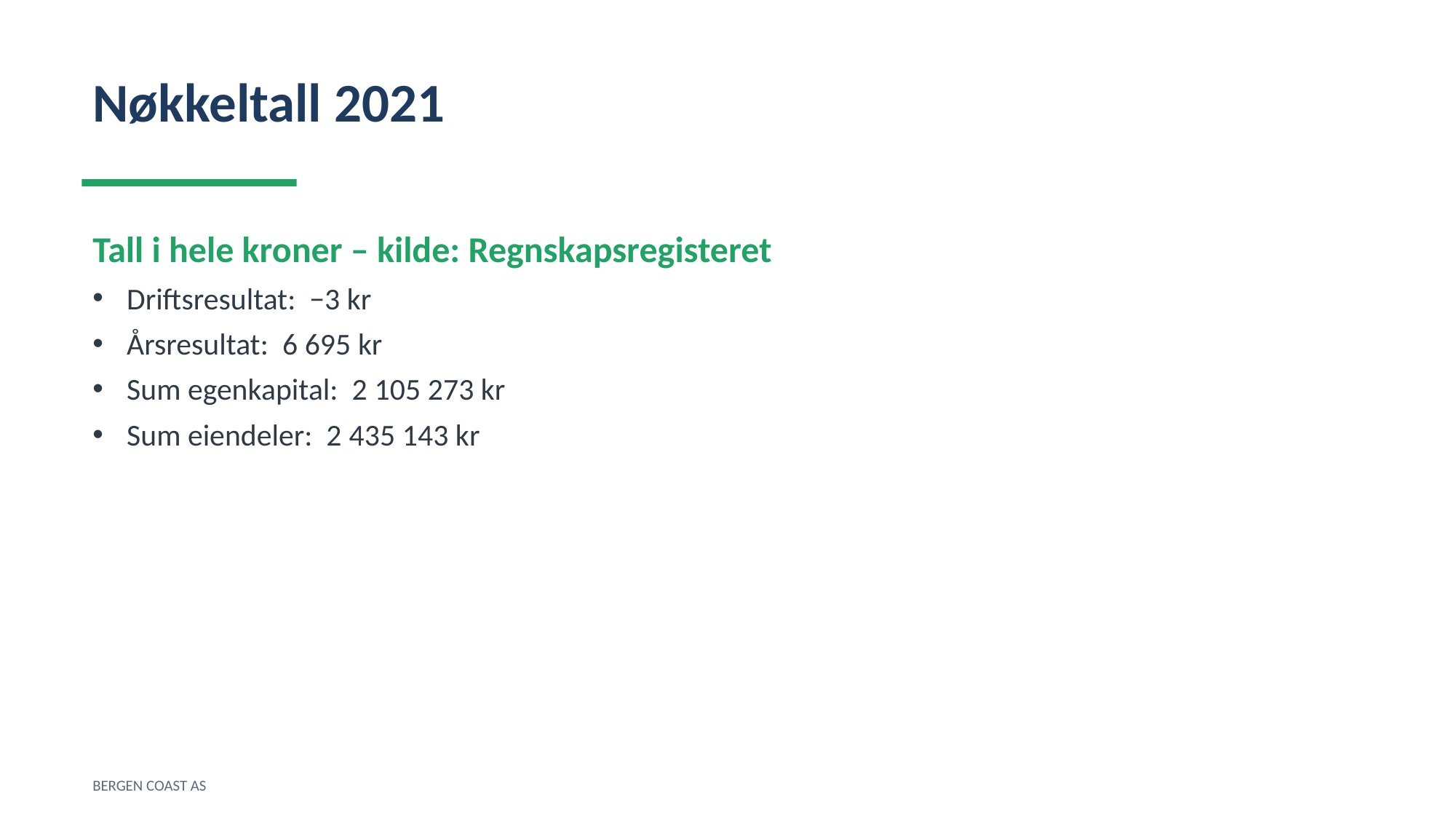

Nøkkeltall 2021

Tall i hele kroner – kilde: Regnskapsregisteret
Driftsresultat:  −3 kr
Årsresultat:  6 695 kr
Sum egenkapital:  2 105 273 kr
Sum eiendeler:  2 435 143 kr
BERGEN COAST AS